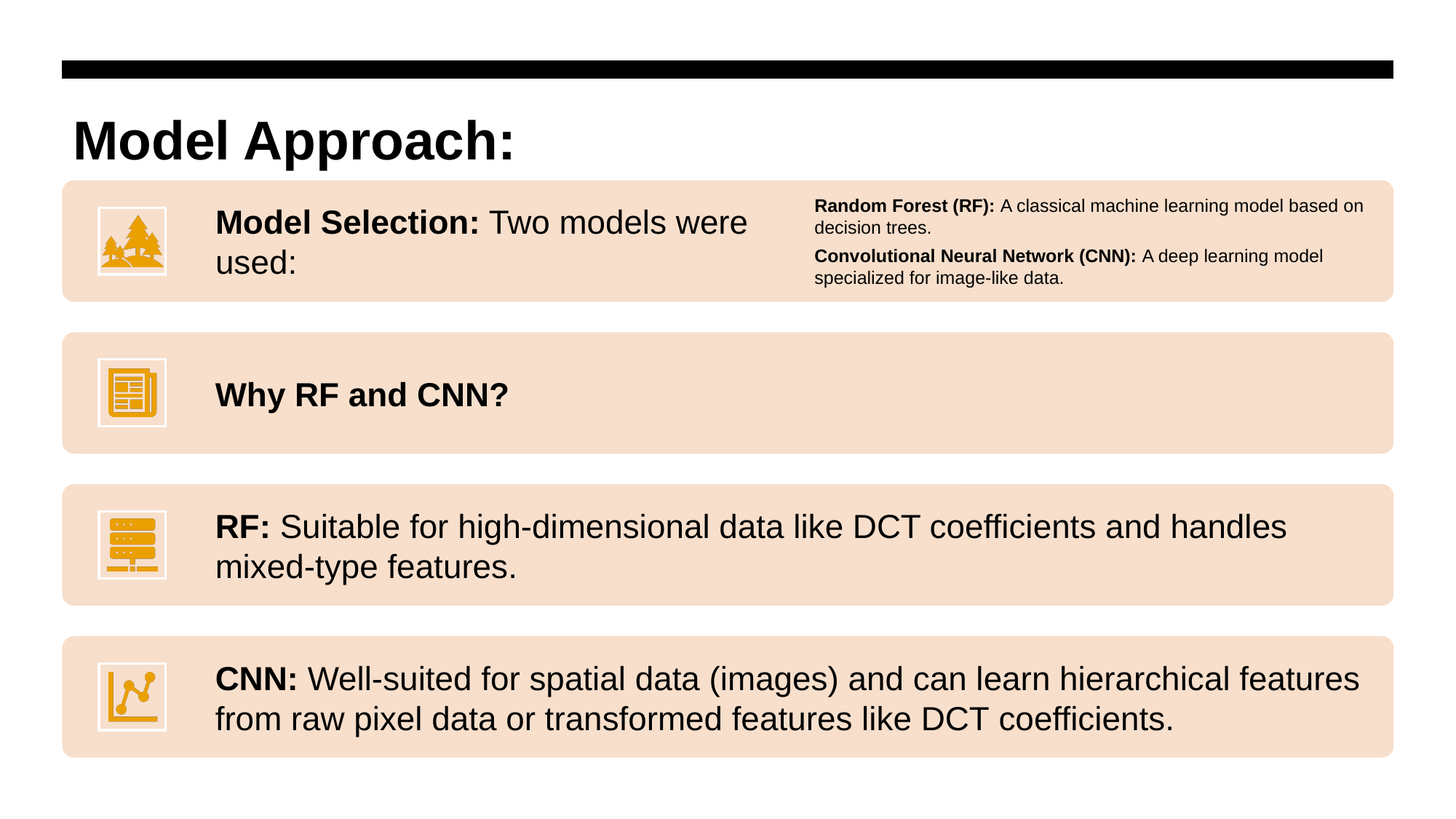

# Model Approach:
Model Selection: Two models were used:
Random Forest (RF): A classical machine learning model based on decision trees.
Convolutional Neural Network (CNN): A deep learning model specialized for image-like data.
Why RF and CNN?
RF: Suitable for high-dimensional data like DCT coefficients and handles mixed-type features.
CNN: Well-suited for spatial data (images) and can learn hierarchical features from raw pixel data or transformed features like DCT coefficients.